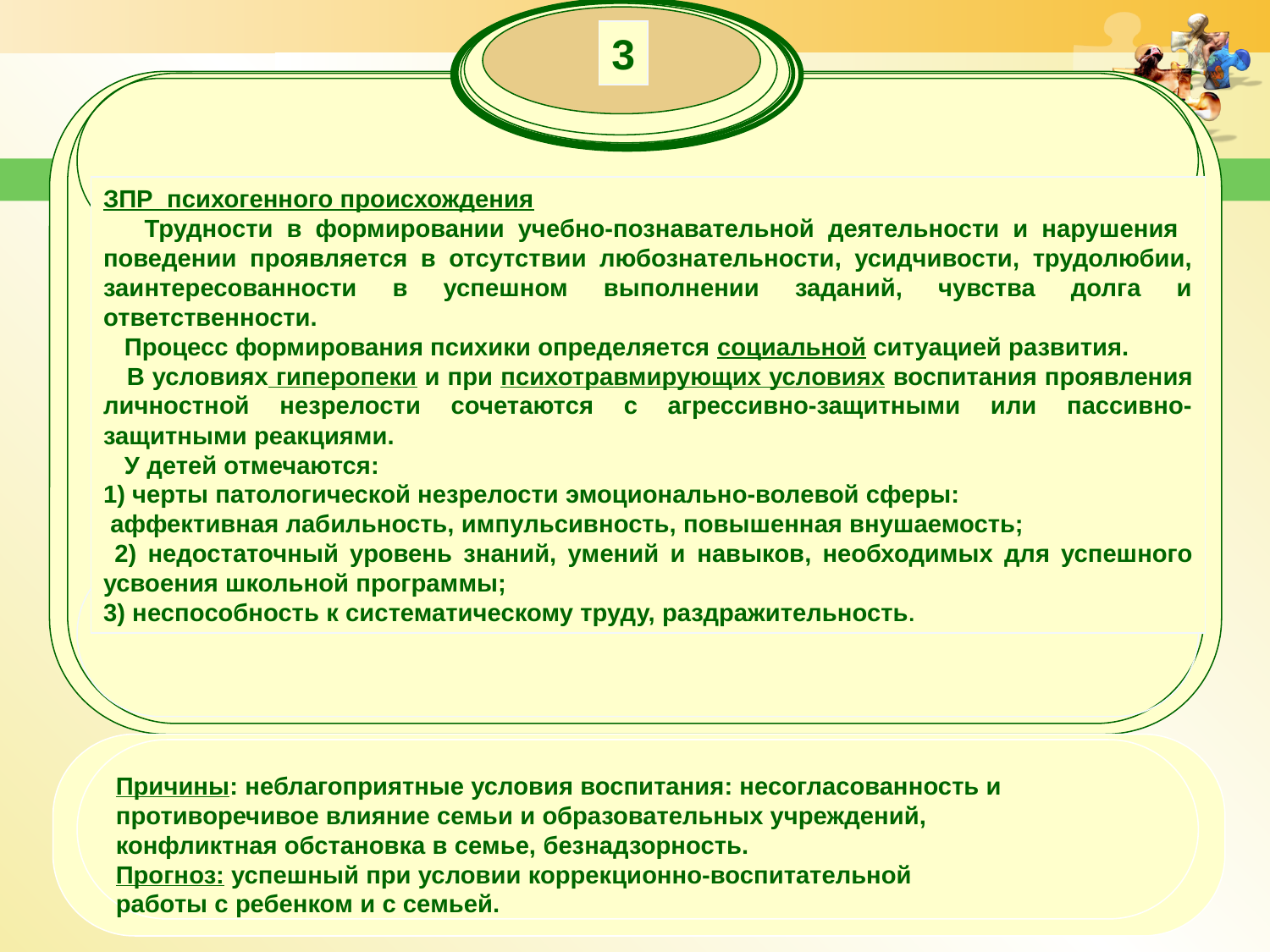

3

ЗПР  психогенного происхождения
   Трудности в формировании учебно-познавательной деятельности и нарушения  поведении проявляется в отсутствии любознательности, усидчивости, трудолюбии, заинтересованности в успешном выполнении заданий, чувства долга и ответственности.
   Процесс формирования психики определяется социальной ситуацией развития.
   В условиях гиперопеки и при психотравмирующих условиях воспитания проявления личностной незрелости сочетаются с агрессивно-защитными или пассивно-защитными реакциями.
   У детей отмечаются:
1) черты патологической незрелости эмоционально-волевой сферы:
 аффективная лабильность, импульсивность, повышенная внушаемость;
 2) недостаточный уровень знаний, умений и навыков, необходимых для успешного усвоения школьной программы;
3) неспособность к систематическому труду, раздражительность.

Причины: неблагоприятные условия воспитания: несогласованность и
противоречивое влияние семьи и образовательных учреждений,
конфликтная обстановка в семье, безнадзорность.
Прогноз: успешный при условии коррекционно-воспитательной
работы с ребенком и с семьей.